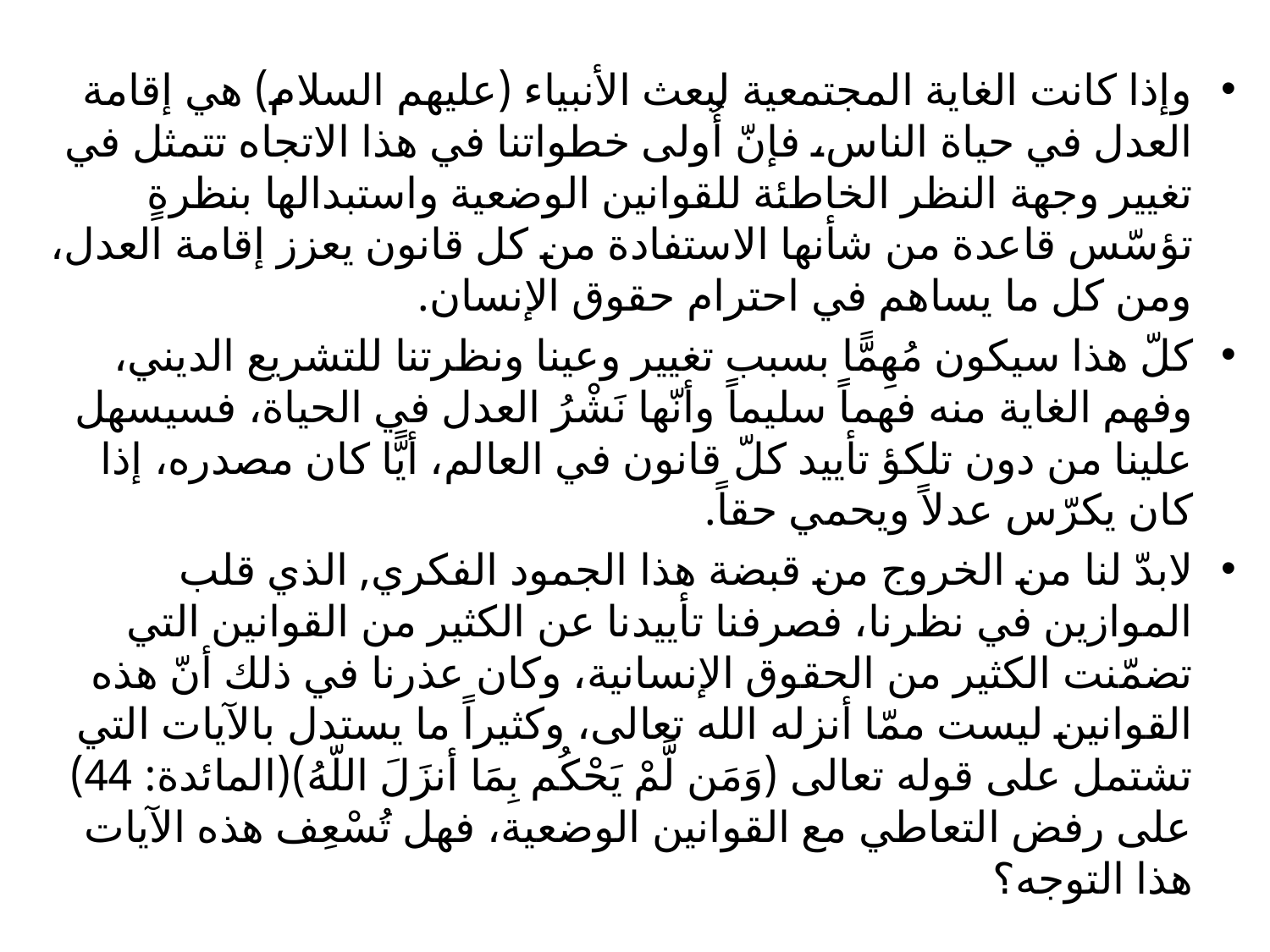

وإذا كانت الغاية المجتمعية لبعث الأنبياء (عليهم السلام) هي إقامة العدل في حياة الناس، فإنّ أُولى خطواتنا في هذا الاتجاه تتمثل في تغيير وجهة النظر الخاطئة للقوانين الوضعية واستبدالها بنظرةٍ تؤسّس قاعدة من شأنها الاستفادة من كل قانون يعزز إقامة العدل، ومن كل ما يساهم في احترام حقوق الإنسان.
كلّ هذا سيكون مُهِمًّا بسبب تغيير وعينا ونظرتنا للتشريع الديني، وفهم الغاية منه فهماً سليماً وأنّها نَشْرُ العدل في الحياة، فسيسهل علينا من دون تلكؤ تأييد كلّ قانون في العالم، أيًّا كان مصدره، إذا كان يكرّس عدلاً ويحمي حقاً.
لابدّ لنا من الخروج من قبضة هذا الجمود الفكري, الذي قلب الموازين في نظرنا، فصرفنا تأييدنا عن الكثير من القوانين التي تضمّنت الكثير من الحقوق الإنسانية، وكان عذرنا في ذلك أنّ هذه القوانين ليست ممّا أنزله الله تعالى، وكثيراً ما يستدل بالآيات التي تشتمل على قوله تعالى (وَمَن لَّمْ يَحْكُم بِمَا أنزَلَ اللّهُ)(المائدة: 44) على رفض التعاطي مع القوانين الوضعية، فهل تُسْعِف هذه الآيات هذا التوجه؟